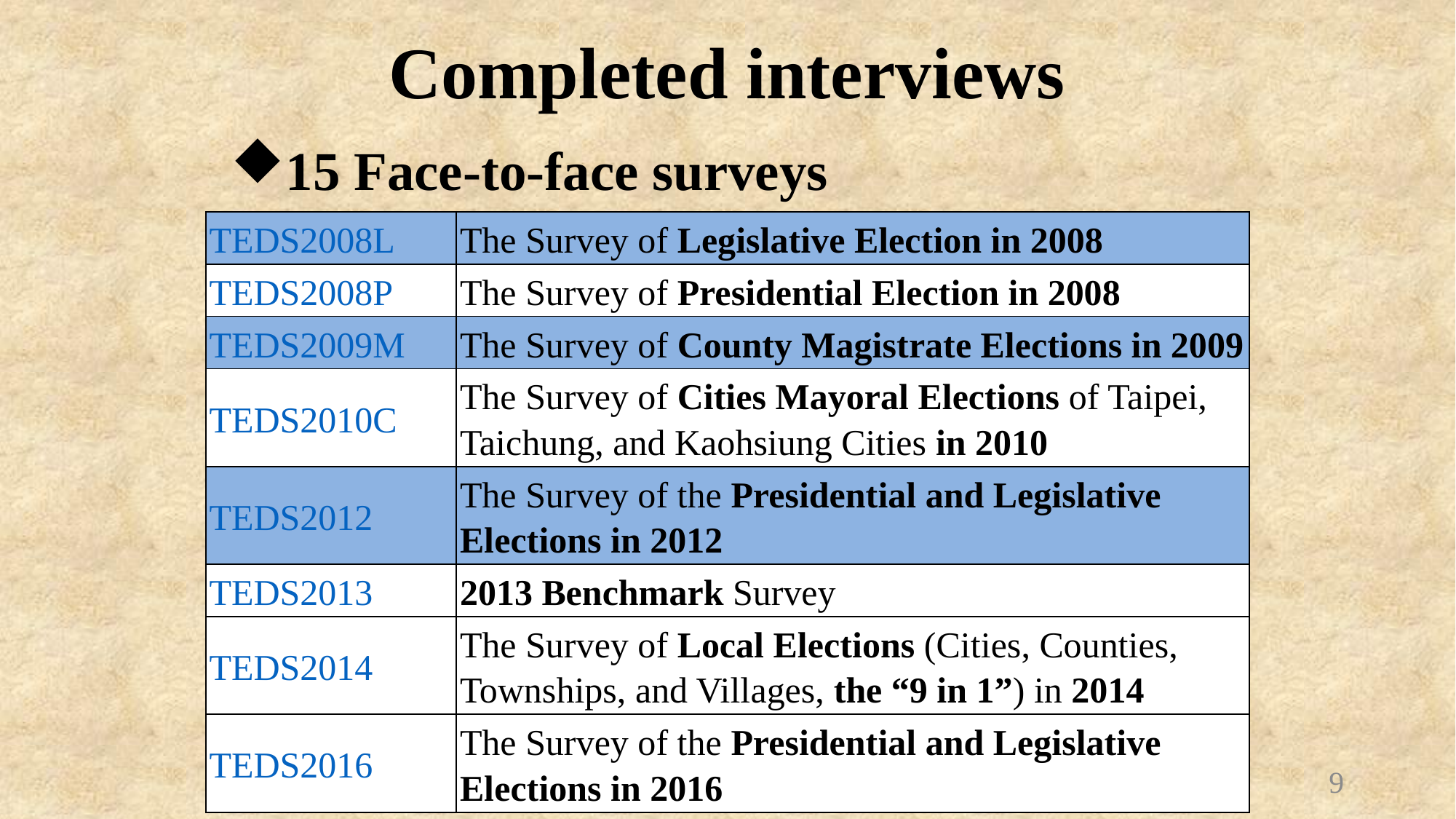

Completed interviews
15 Face-to-face surveys

| TEDS2008L | The Survey of Legislative Election in 2008 |
| --- | --- |
| TEDS2008P | The Survey of Presidential Election in 2008 |
| TEDS2009M | The Survey of County Magistrate Elections in 2009 |
| TEDS2010C | The Survey of Cities Mayoral Elections of Taipei, Taichung, and Kaohsiung Cities in 2010 |
| TEDS2012 | The Survey of the Presidential and Legislative Elections in 2012 |
| TEDS2013 | 2013 Benchmark Survey |
| TEDS2014 | The Survey of Local Elections (Cities, Counties, Townships, and Villages, the “9 in 1”) in 2014 |
| TEDS2016 | The Survey of the Presidential and Legislative Elections in 2016 |
9